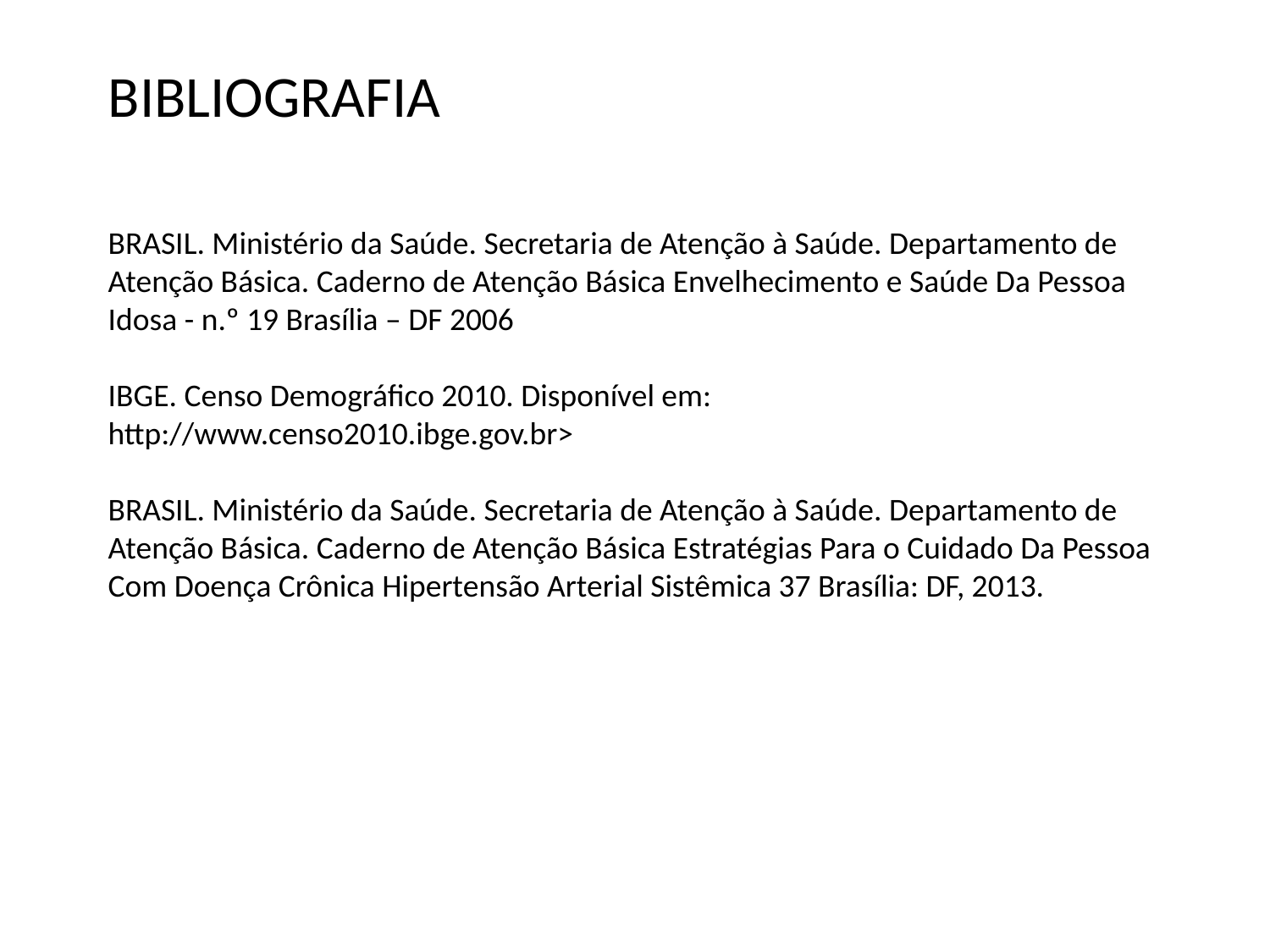

# BIBLIOGRAFIA

BRASIL. Ministério da Saúde. Secretaria de Atenção à Saúde. Departamento de Atenção Básica. Caderno de Atenção Básica Envelhecimento e Saúde Da Pessoa Idosa - n.º 19 Brasília – DF 2006

IBGE. Censo Demográfico 2010. Disponível em: http://www.censo2010.ibge.gov.br>

BRASIL. Ministério da Saúde. Secretaria de Atenção à Saúde. Departamento de Atenção Básica. Caderno de Atenção Básica Estratégias Para o Cuidado Da Pessoa Com Doença Crônica Hipertensão Arterial Sistêmica 37 Brasília: DF, 2013.